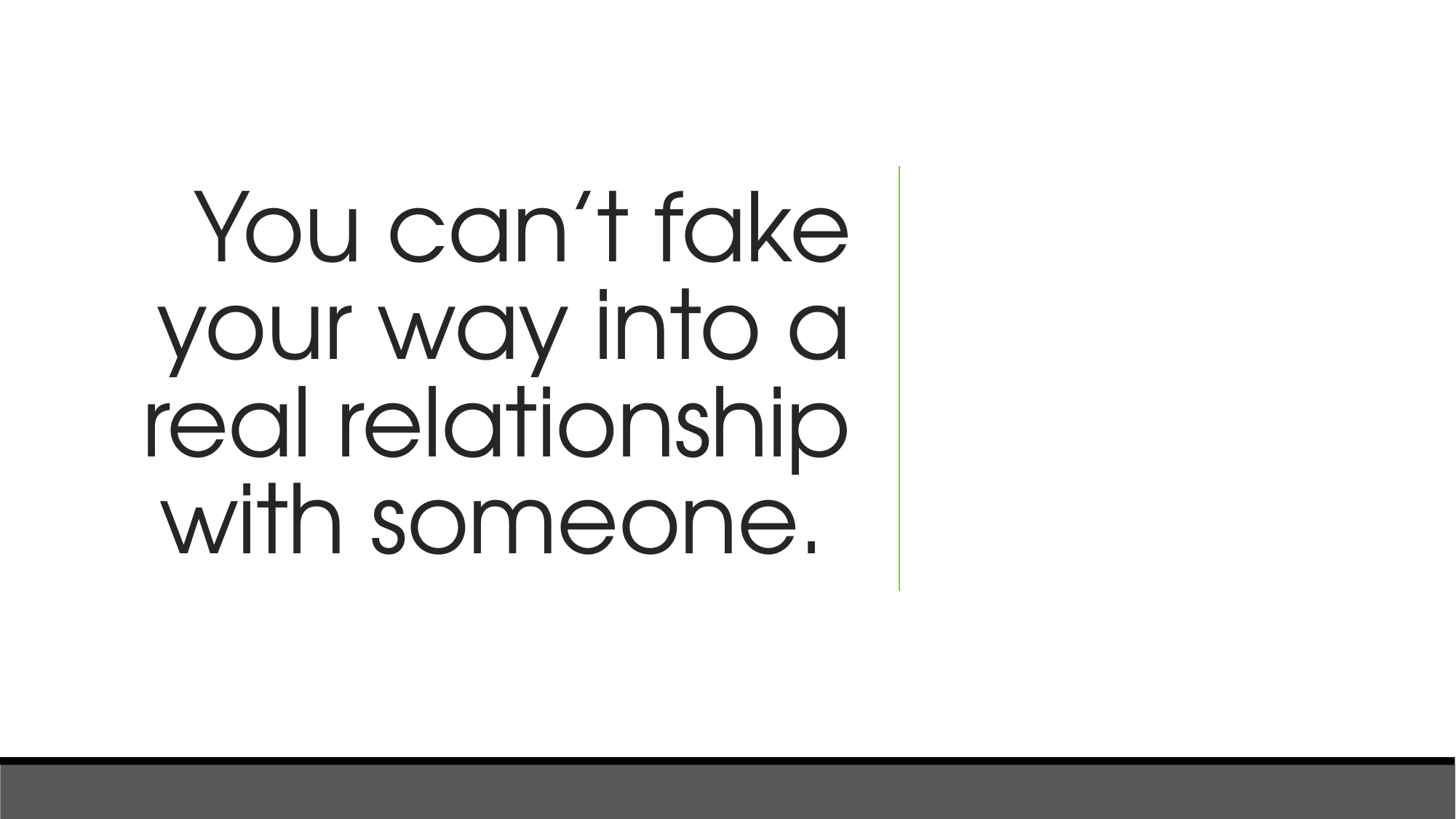

You can’t fake your way into a real relationship with someone.